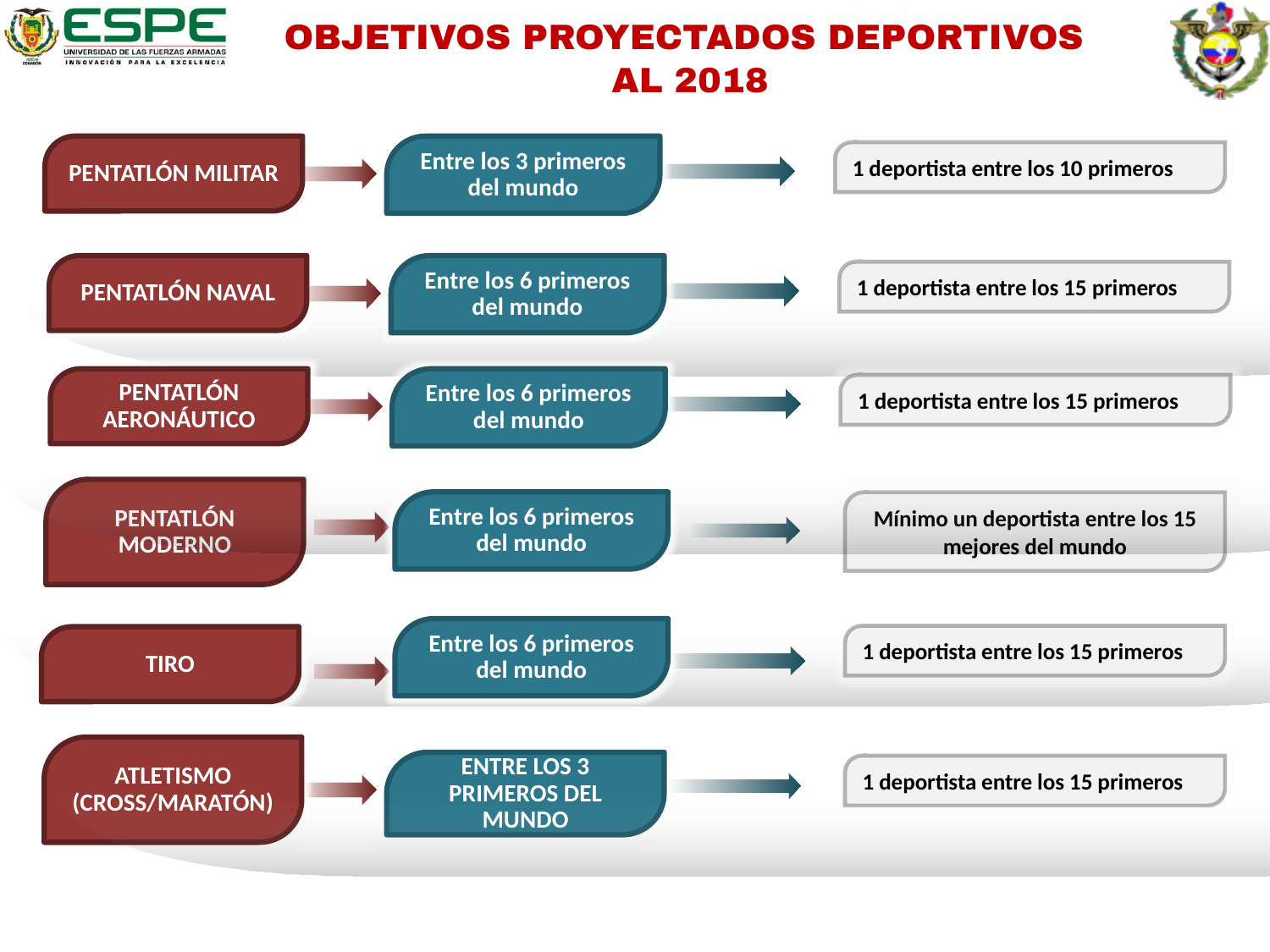

OBJETIVOS PROYECTADOS DEPORTIVOS
AL 2018

PENTATLÓN MILITAR
Entre los 3 primeros del mundo

1 deportista entre los 10 primeros

PENTATLÓN NAVAL
Entre los 6 primeros del mundo

1 deportista entre los 15 primeros

PENTATLÓN AERONÁUTICO
Entre los 6 primeros del mundo

1 deportista entre los 15 primeros

PENTATLÓN MODERNO

Entre los 6 primeros del mundo
Mínimo un deportista entre los 15 mejores del mundo

Entre los 6 primeros del mundo
1 deportista entre los 15 primeros
TIRO

ATLETISMO (CROSS/MARATÓN)
ENTRE LOS 3 PRIMEROS DEL MUNDO

1 deportista entre los 15 primeros